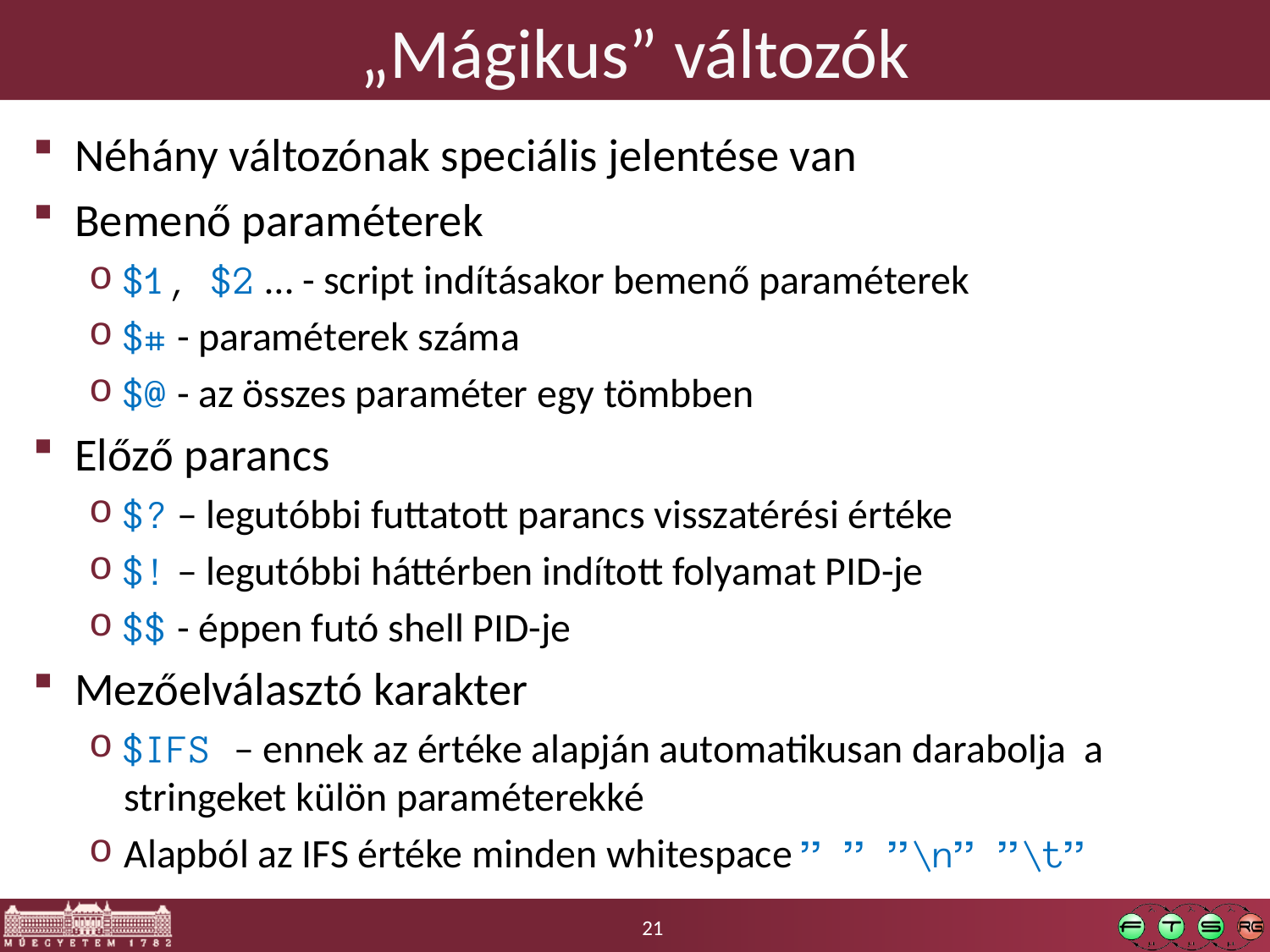

# „Mágikus” változók
Néhány változónak speciális jelentése van
Bemenő paraméterek
$1, $2 … - script indításakor bemenő paraméterek
$# - paraméterek száma
$@ - az összes paraméter egy tömbben
Előző parancs
$? – legutóbbi futtatott parancs visszatérési értéke
$! – legutóbbi háttérben indított folyamat PID-je
$$ - éppen futó shell PID-je
Mezőelválasztó karakter
$IFS – ennek az értéke alapján automatikusan darabolja  a stringeket külön paraméterekké
Alapból az IFS értéke minden whitespace ” ” ”\n” ”\t”
21